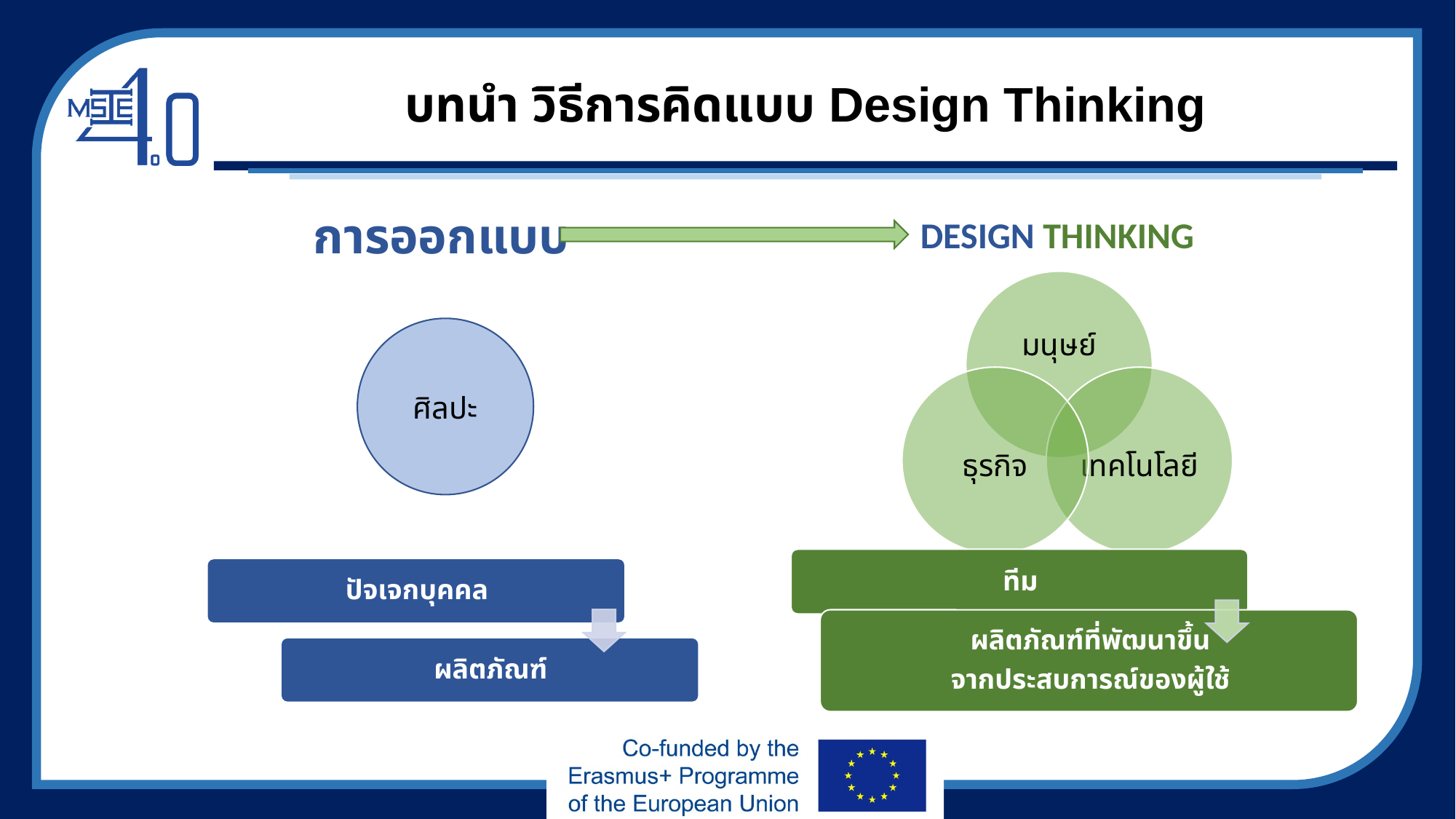

# บทนำ วิธีการคิดแบบ Design Thinking
การออกแบบ
มนุษย์
เทคโนโลยี
ธุรกิจ
DESIGN THINKING

ศิลปะ
ปัจเจกบุคคล
ผลิตภัณฑ์

ทีม
ผลิตภัณฑ์ที่พัฒนาขึ้น
จากประสบการณ์ของผู้ใช้